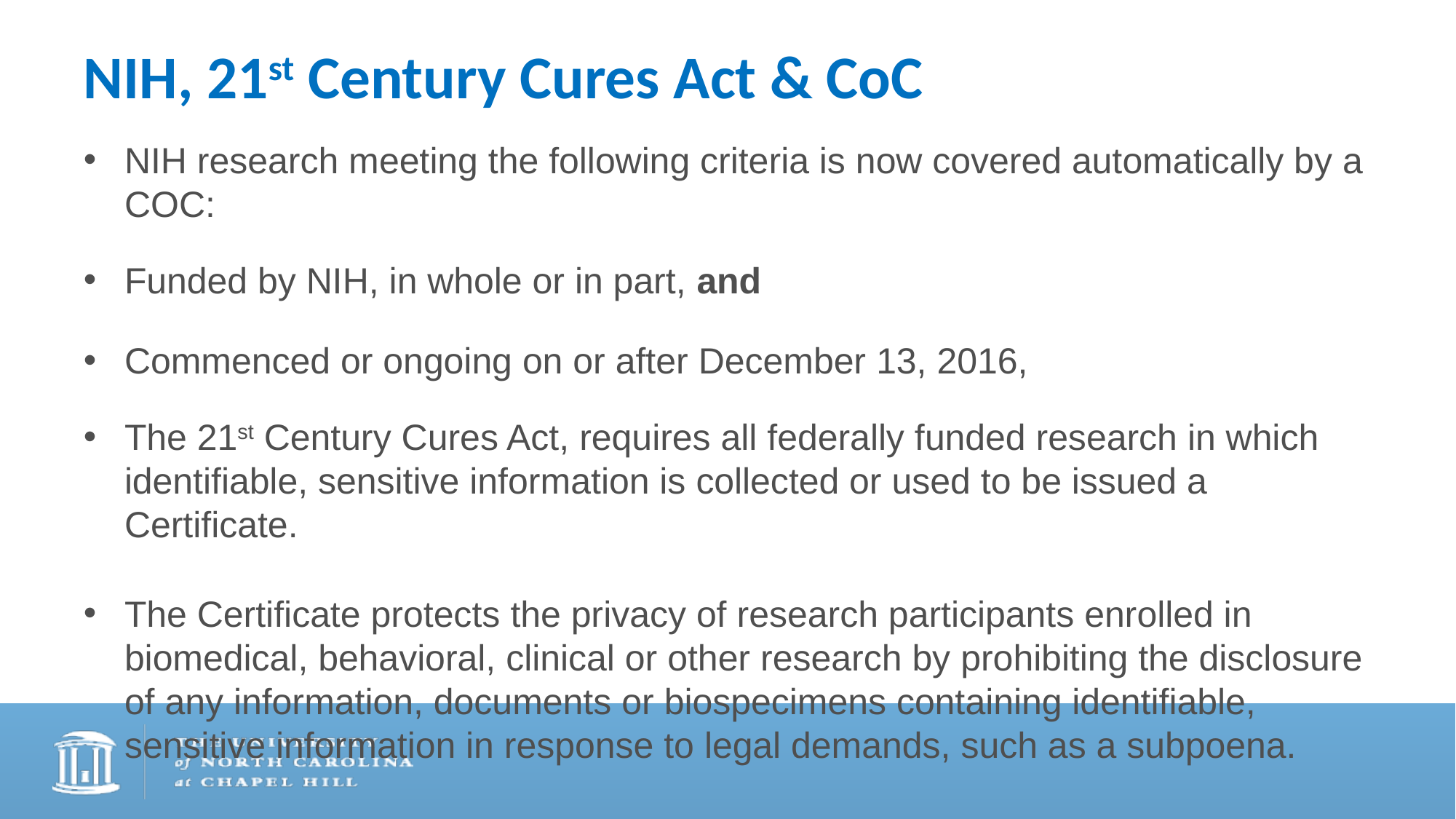

# NIH, 21st Century Cures Act & CoC
NIH research meeting the following criteria is now covered automatically by a COC:

Funded by NIH, in whole or in part, and

Commenced or ongoing on or after December 13, 2016,

The 21st Century Cures Act, requires all federally funded research in which identifiable, sensitive information is collected or used to be issued a Certificate.

The Certificate protects the privacy of research participants enrolled in biomedical, behavioral, clinical or other research by prohibiting the disclosure of any information, documents or biospecimens containing identifiable, sensitive information in response to legal demands, such as a subpoena.